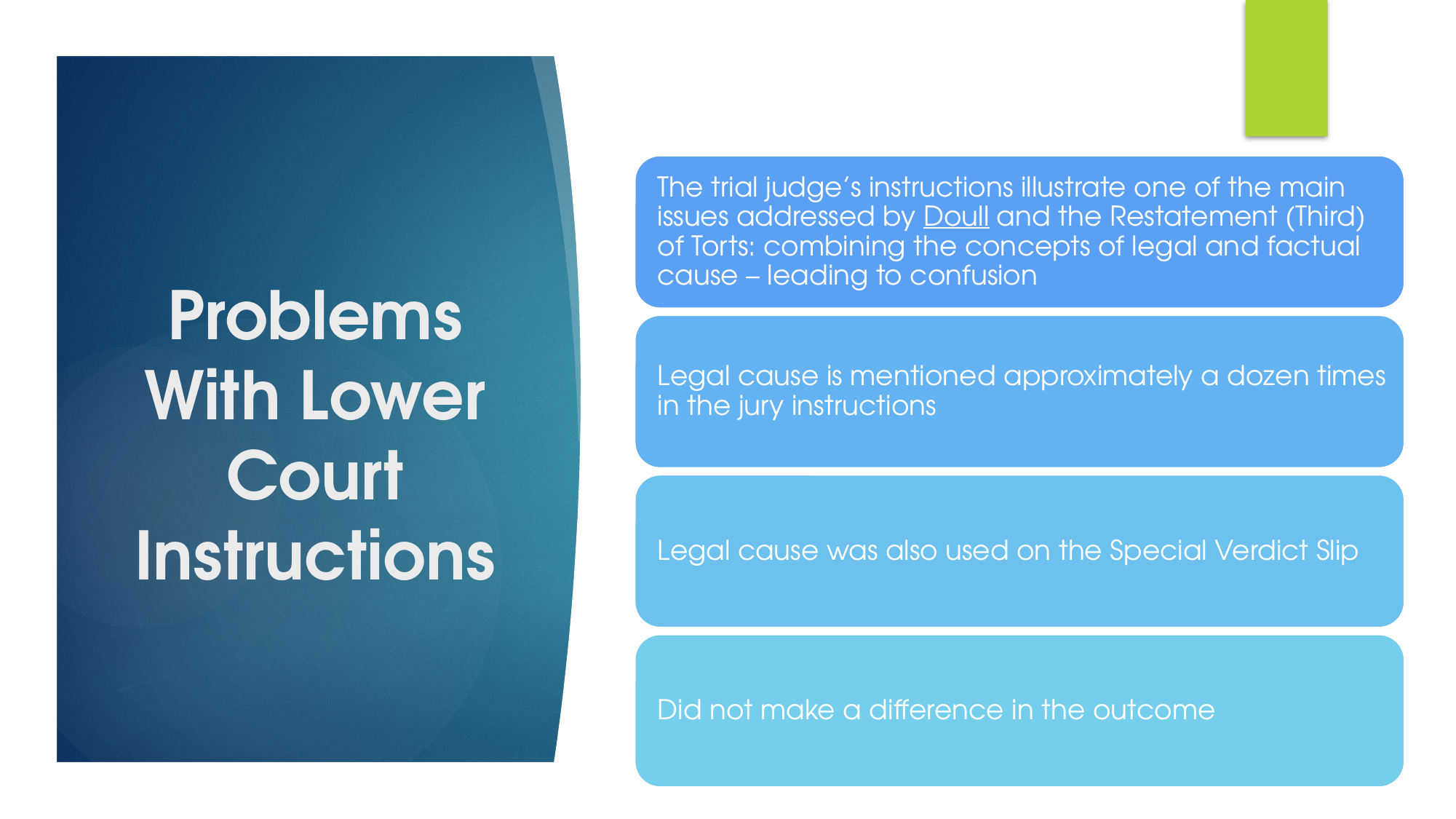

The trial judge’s instructions illustrate one of the main issues addressed by Doull and the Restatement (Third) of Torts: combining the concepts of legal and factual cause – leading to confusion
Legal cause is mentioned approximately a dozen times in the jury instructions
Legal cause was also used on the Special Verdict Slip
Did not make a difference in the outcome
# Problems With Lower Court Instructions